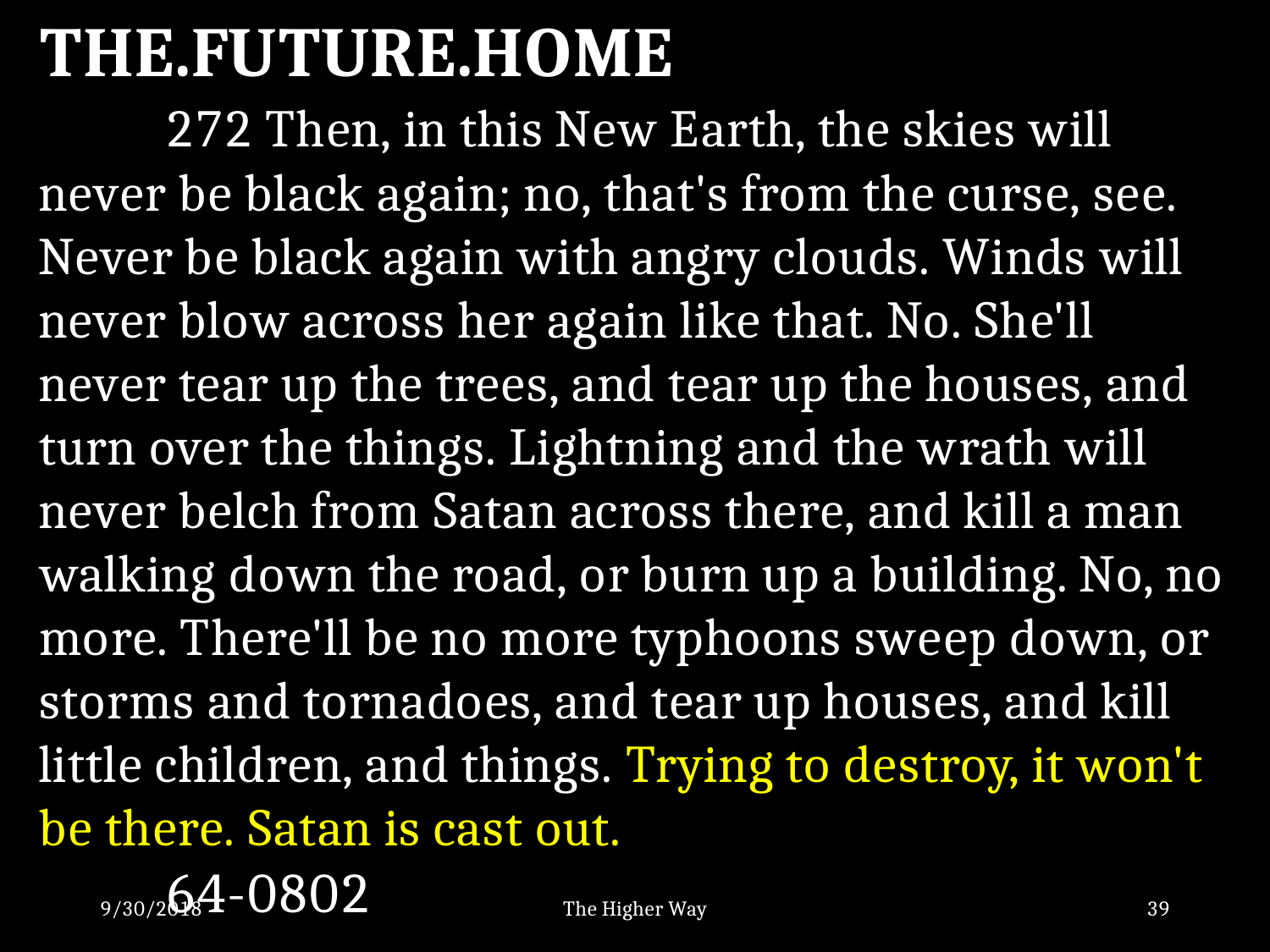

THE.FUTURE.HOME
	272 Then, in this New Earth, the skies will never be black again; no, that's from the curse, see. Never be black again with angry clouds. Winds will never blow across her again like that. No. She'll never tear up the trees, and tear up the houses, and turn over the things. Lightning and the wrath will never belch from Satan across there, and kill a man walking down the road, or burn up a building. No, no more. There'll be no more typhoons sweep down, or storms and tornadoes, and tear up houses, and kill little children, and things. Trying to destroy, it won't be there. Satan is cast out.						64-0802
9/30/2018
The Higher Way
39